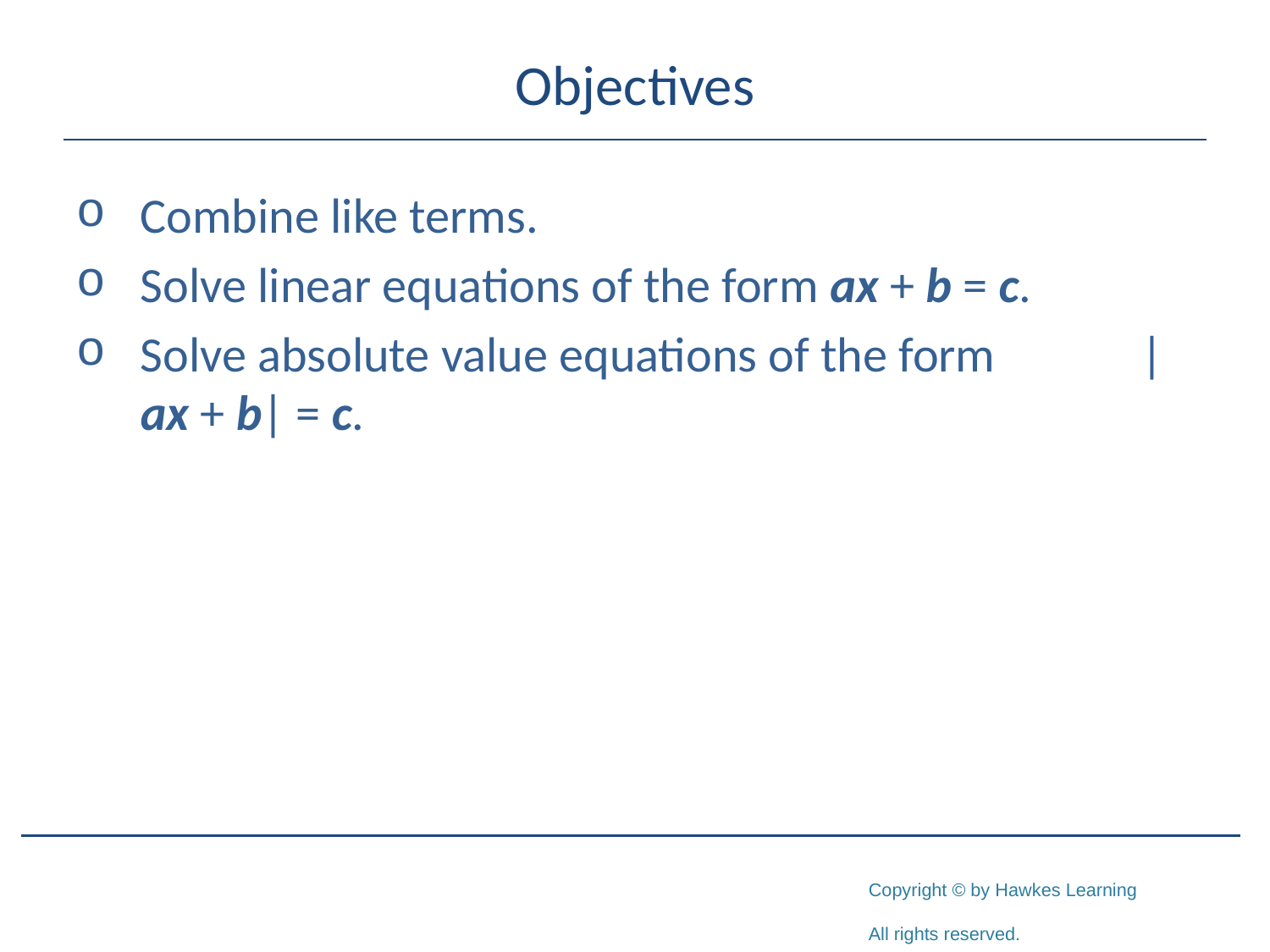

# Objectives
Combine like terms.
Solve linear equations of the form ax + b = c.
Solve absolute value equations of the form             |ax + b| = c.